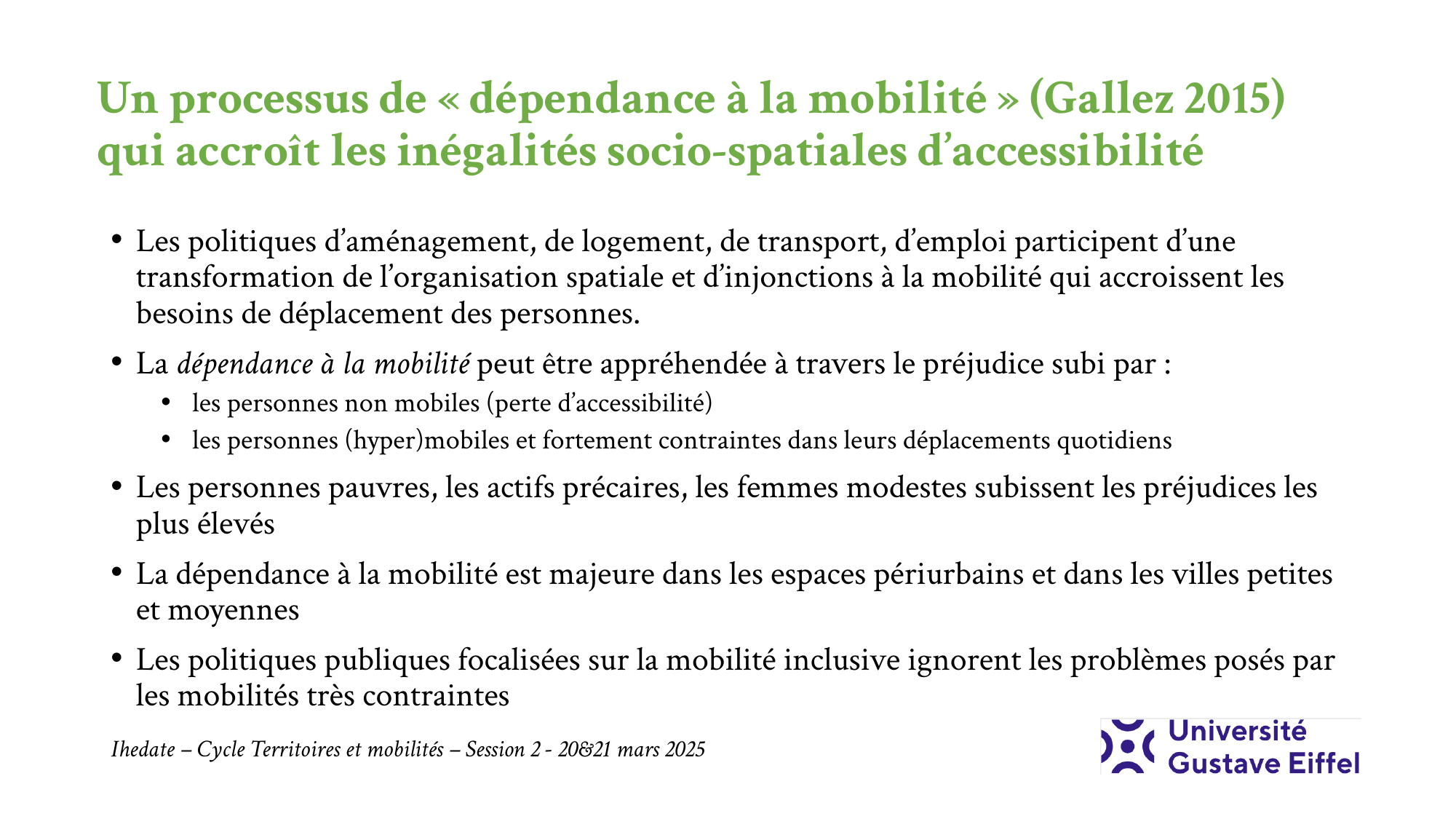

# Un processus de « dépendance à la mobilité » (Gallez 2015) qui accroît les inégalités socio-spatiales d’accessibilité
Les politiques d’aménagement, de logement, de transport, d’emploi participent d’une transformation de l’organisation spatiale et d’injonctions à la mobilité qui accroissent les besoins de déplacement des personnes.
La dépendance à la mobilité peut être appréhendée à travers le préjudice subi par :
 les personnes non mobiles (perte d’accessibilité)
 les personnes (hyper)mobiles et fortement contraintes dans leurs déplacements quotidiens
Les personnes pauvres, les actifs précaires, les femmes modestes subissent les préjudices les plus élevés
La dépendance à la mobilité est majeure dans les espaces périurbains et dans les villes petites et moyennes
Les politiques publiques focalisées sur la mobilité inclusive ignorent les problèmes posés par les mobilités très contraintes